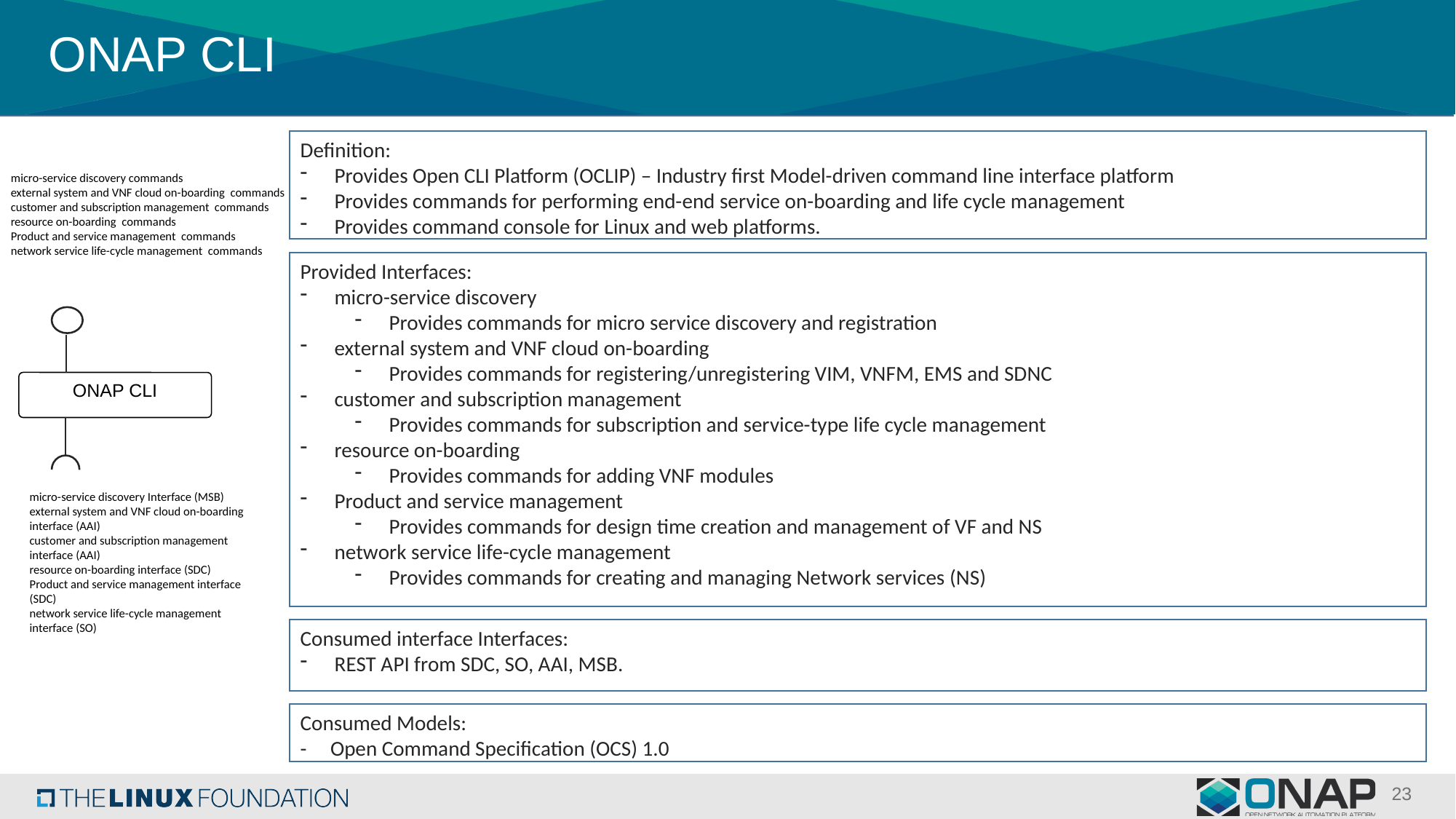

# ONAP CLI
Definition:
Provides Open CLI Platform (OCLIP) – Industry first Model-driven command line interface platform
Provides commands for performing end-end service on-boarding and life cycle management
Provides command console for Linux and web platforms.
micro-service discovery commands
external system and VNF cloud on-boarding  commands
customer and subscription management  commands
resource on-boarding  commands
Product and service management  commands
network service life-cycle management  commands
Provided Interfaces:
micro-service discovery
Provides commands for micro service discovery and registration
external system and VNF cloud on-boarding
Provides commands for registering/unregistering VIM, VNFM, EMS and SDNC
customer and subscription management
Provides commands for subscription and service-type life cycle management
resource on-boarding
Provides commands for adding VNF modules
Product and service management
Provides commands for design time creation and management of VF and NS
network service life-cycle management
Provides commands for creating and managing Network services (NS)

ONAP CLI

micro-service discovery Interface (MSB)
external system and VNF cloud on-boarding interface (AAI)
customer and subscription management interface (AAI)
resource on-boarding interface (SDC)
Product and service management interface (SDC)
network service life-cycle management interface (SO)
Consumed interface Interfaces:
REST API from SDC, SO, AAI, MSB.
Consumed Models:
-     Open Command Specification (OCS) 1.0
23